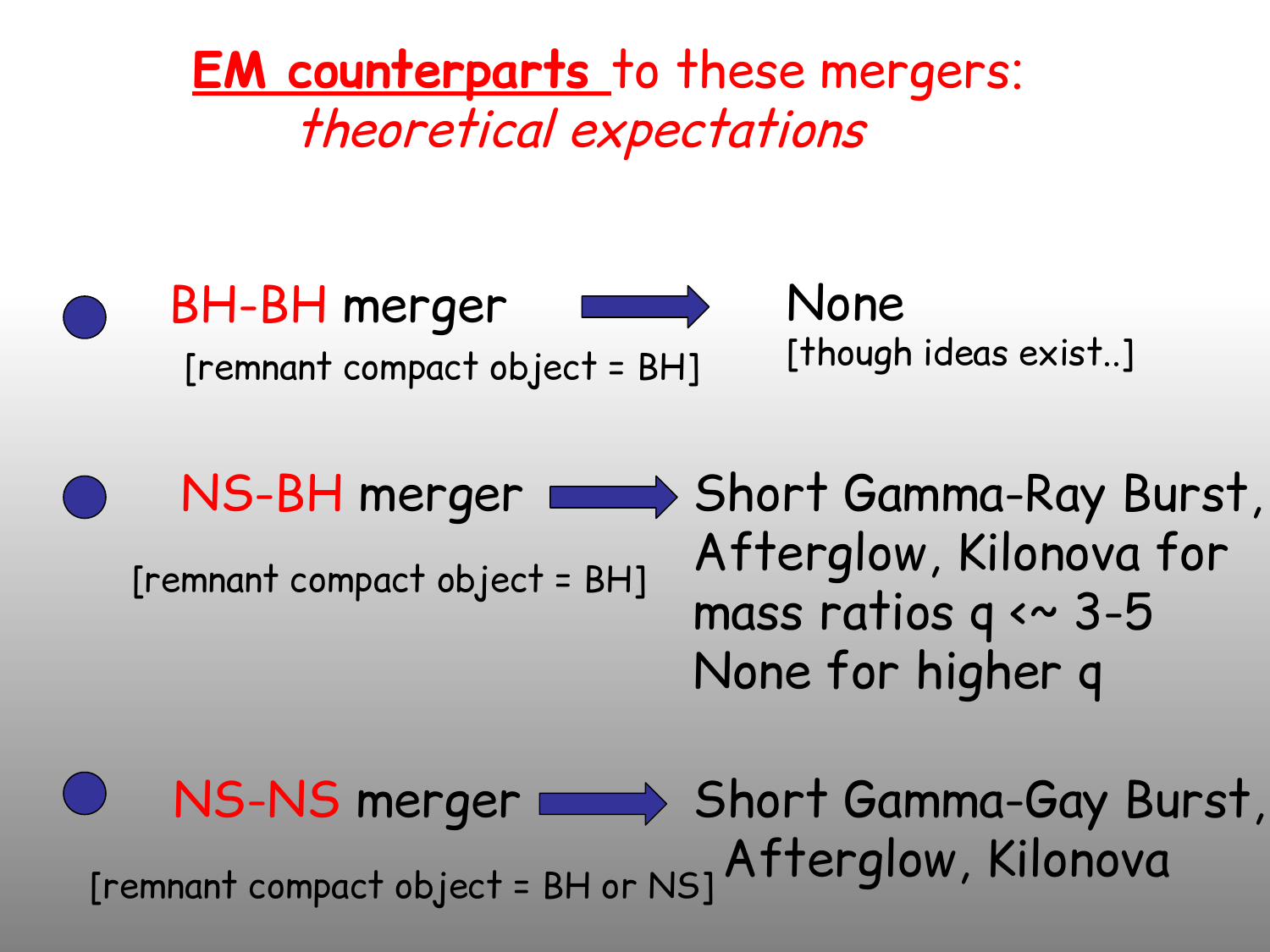

EM counterparts to these mergers:
       theoretical expectations
None
[though ideas exist..]
BH-BH merger

[remnant compact object = BH]
NS-BH merger
Short Gamma-Ray Burst,
Afterglow, Kilonova for
mass ratios q <~ 3-5
None for higher q

[remnant compact object = BH]
NS-NS merger
Short Gamma-Gay Burst,
  Afterglow, Kilonova

[remnant compact object = BH or NS]